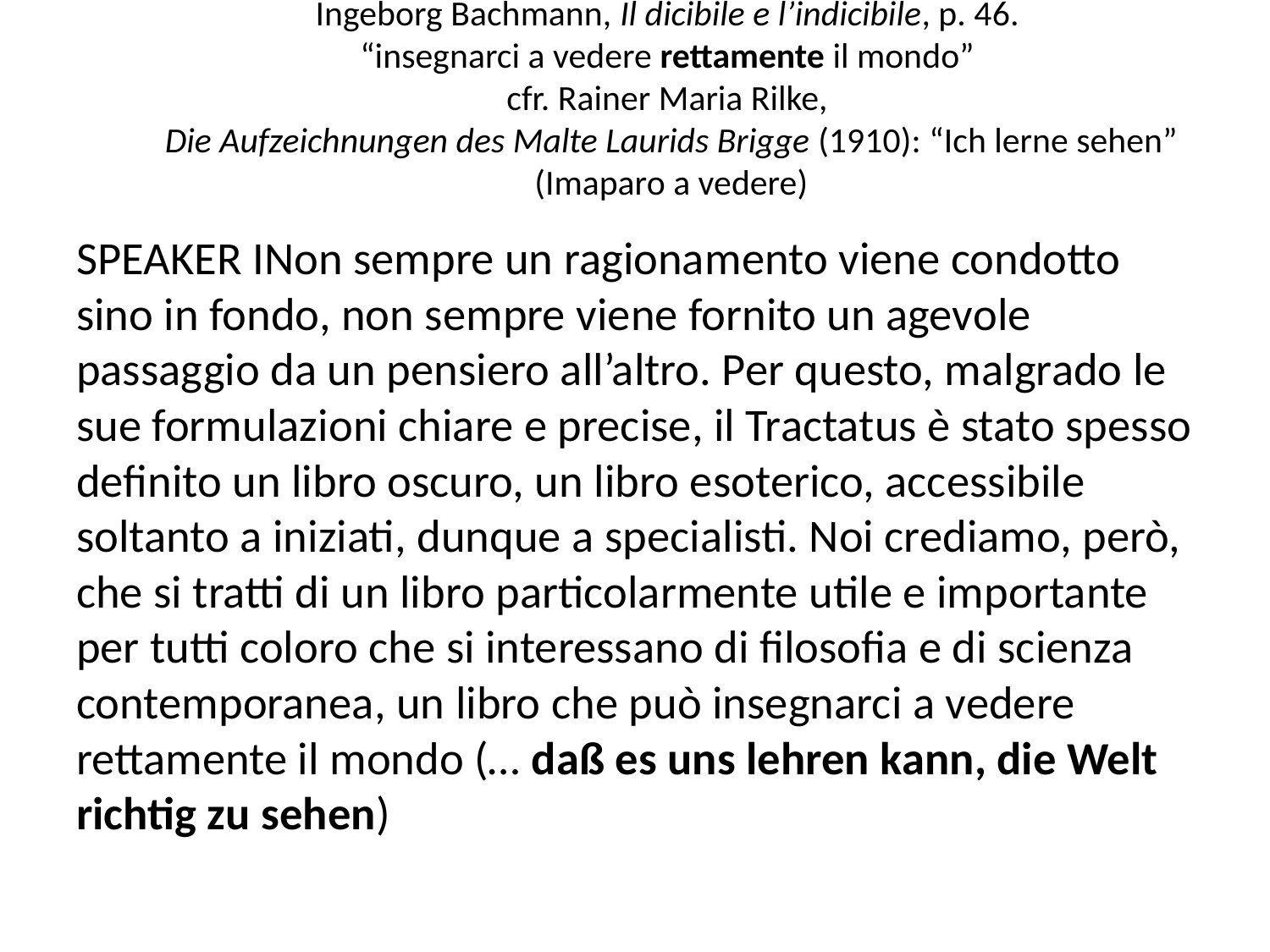

# Ingeborg Bachmann, Il dicibile e l’indicibile, p. 46. “insegnarci a vedere rettamente il mondo” cfr. Rainer Maria Rilke, Die Aufzeichnungen des Malte Laurids Brigge (1910): “Ich lerne sehen” (Imaparo a vedere)
SPEAKER INon sempre un ragionamento viene condotto sino in fondo, non sempre viene fornito un agevole passaggio da un pensiero all’altro. Per questo, malgrado le sue formulazioni chiare e precise, il Tractatus è stato spesso definito un libro oscuro, un libro esoterico, accessibile soltanto a iniziati, dunque a specialisti. Noi crediamo, però, che si tratti di un libro particolarmente utile e importante per tutti coloro che si interessano di filosofia e di scienza contemporanea, un libro che può insegnarci a vedere rettamente il mondo (… daß es uns lehren kann, die Welt richtig zu sehen)